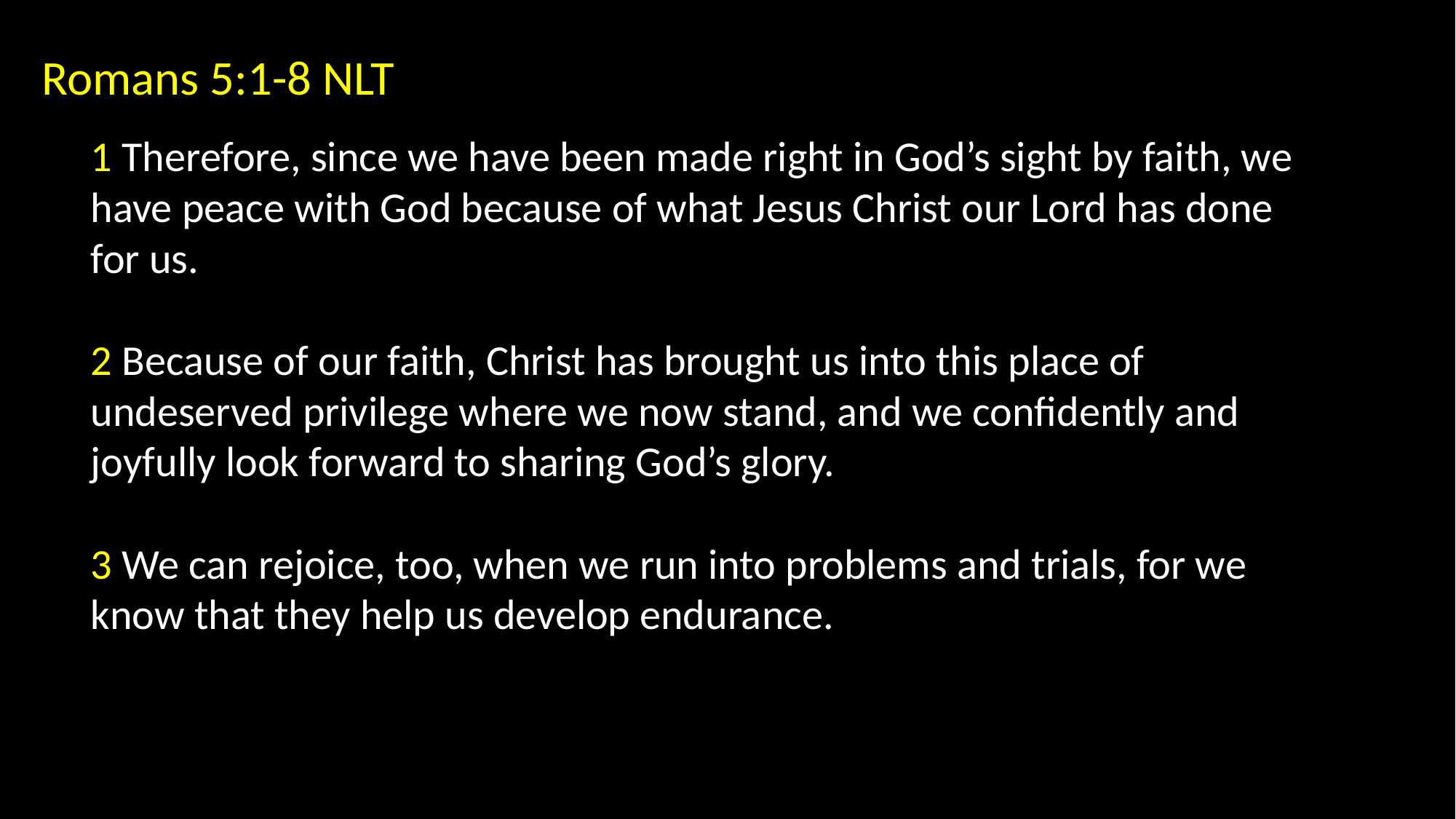

Romans 5:1-8 NLT
1 Therefore, since we have been made right in God’s sight by faith, we have peace with God because of what Jesus Christ our Lord has done for us.

2 Because of our faith, Christ has brought us into this place of undeserved privilege where we now stand, and we confidently and joyfully look forward to sharing God’s glory.

3 We can rejoice, too, when we run into problems and trials, for we know that they help us develop endurance.